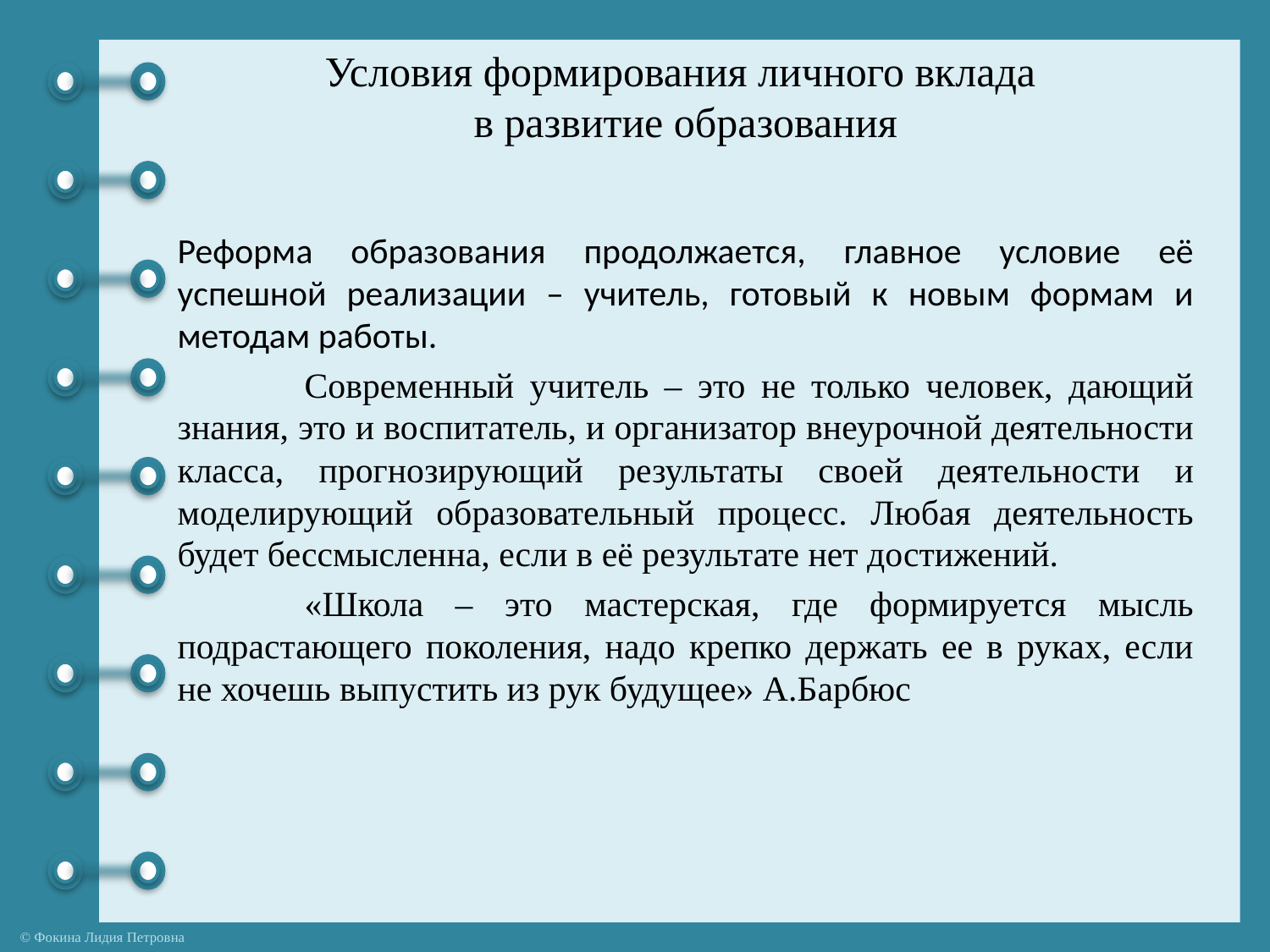

# Условия формирования личного вклада в развитие образования
Реформа образования продолжается, главное условие её успешной реализации – учитель, готовый к новым формам и методам работы.
	Современный учитель – это не только человек, дающий знания, это и воспитатель, и организатор внеурочной деятельности класса, прогнозирующий результаты своей деятельности и моделирующий образовательный процесс. Любая деятельность будет бессмысленна, если в её результате нет достижений.
	«Школа – это мастерская, где формируется мысль подрастающего поколения, надо крепко держать ее в руках, если не хочешь выпустить из рук будущее» А.Барбюс